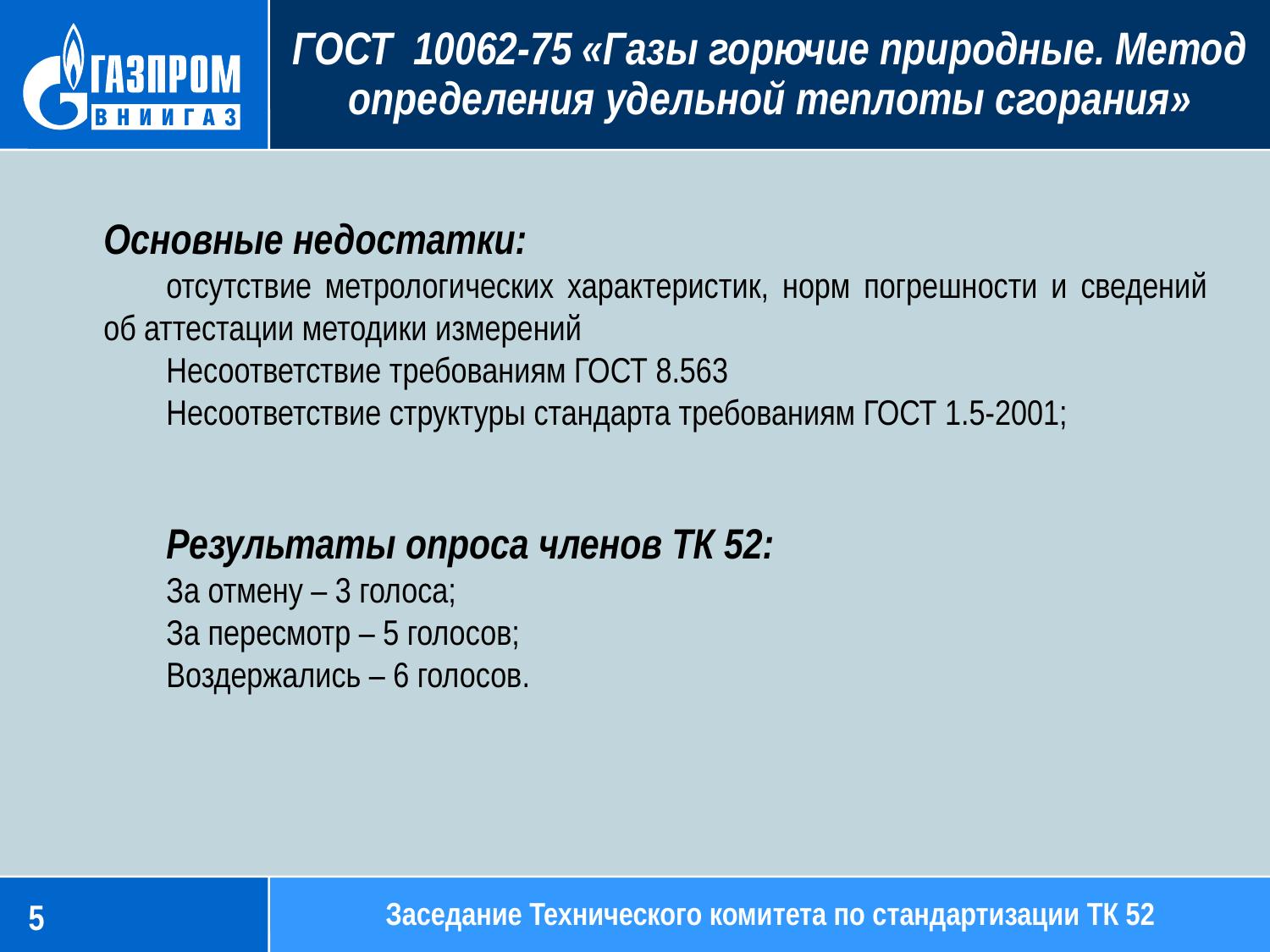

ГОСТ  10062-75 «Газы горючие природные. Метод определения удельной теплоты сгорания»
Основные недостатки:
отсутствие метрологических характеристик, норм погрешности и сведений об аттестации методики измерений
Несоответствие требованиям ГОСТ 8.563
Несоответствие структуры стандарта требованиям ГОСТ 1.5-2001;

Результаты опроса членов ТК 52:
За отмену – 3 голоса;
За пересмотр – 5 голосов;
Воздержались – 6 голосов.

Заседание Технического комитета по стандартизации ТК 52
5